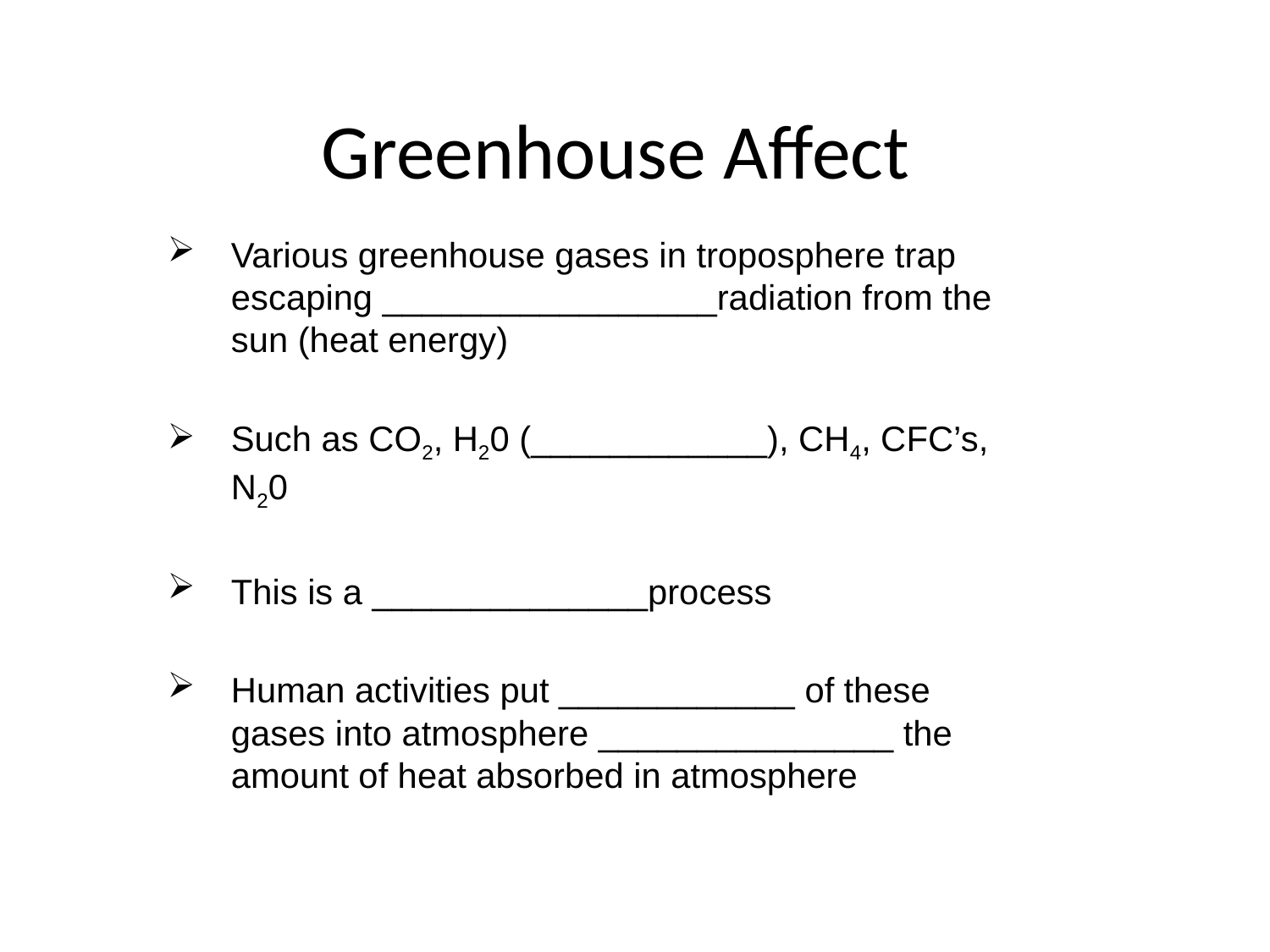

# Greenhouse Affect
Various greenhouse gases in troposphere trap escaping _________________radiation from the sun (heat energy)

Such as CO2, H20 (____________), CH4, CFC’s, N20

This is a ______________process

Human activities put ____________ of these gases into atmosphere _______________ the amount of heat absorbed in atmosphere